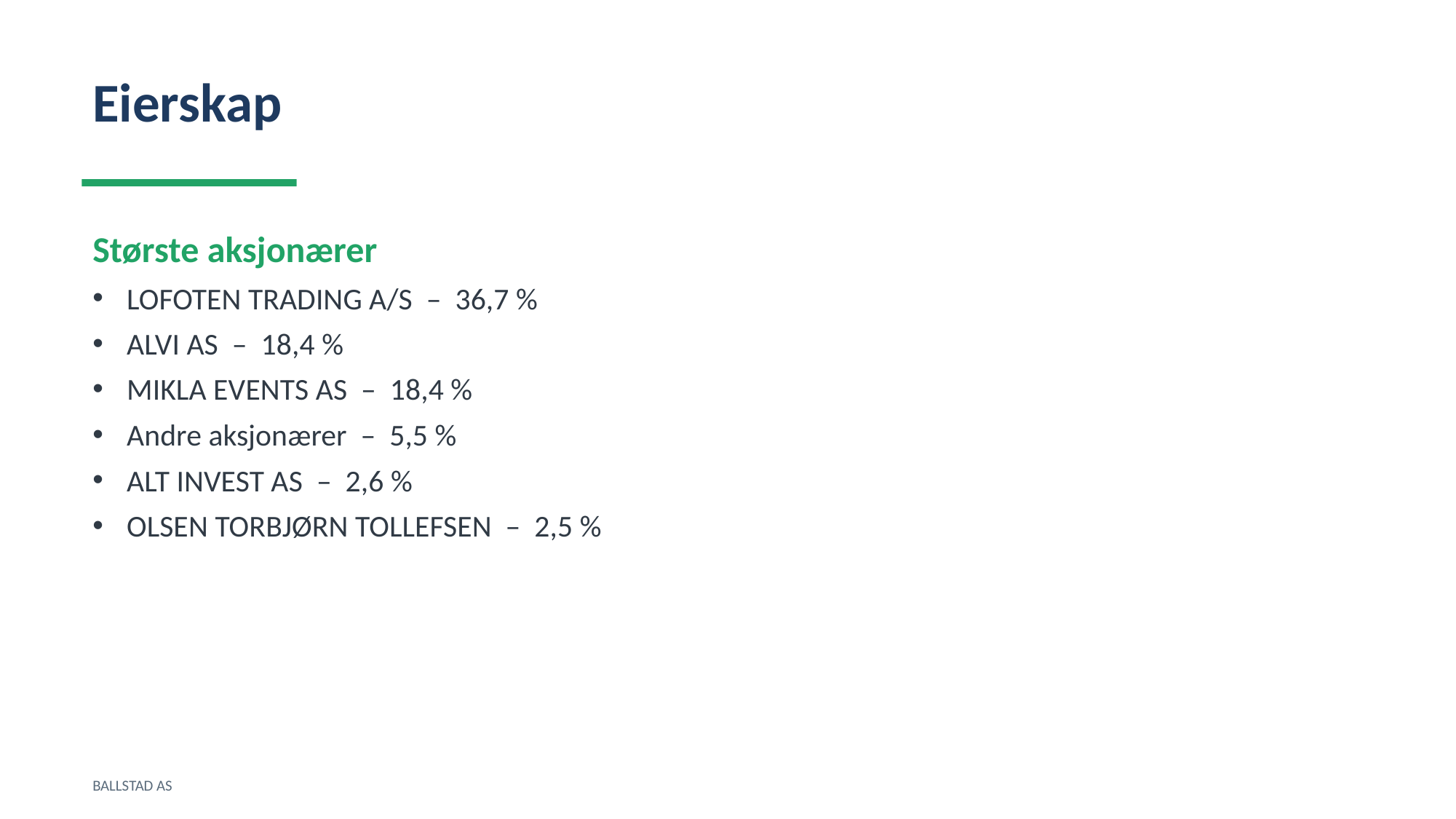

Eierskap

Største aksjonærer
LOFOTEN TRADING A/S  –  36,7 %
ALVI AS  –  18,4 %
MIKLA EVENTS AS  –  18,4 %
Andre aksjonærer  –  5,5 %
ALT INVEST AS  –  2,6 %
OLSEN TORBJØRN TOLLEFSEN  –  2,5 %
BALLSTAD AS